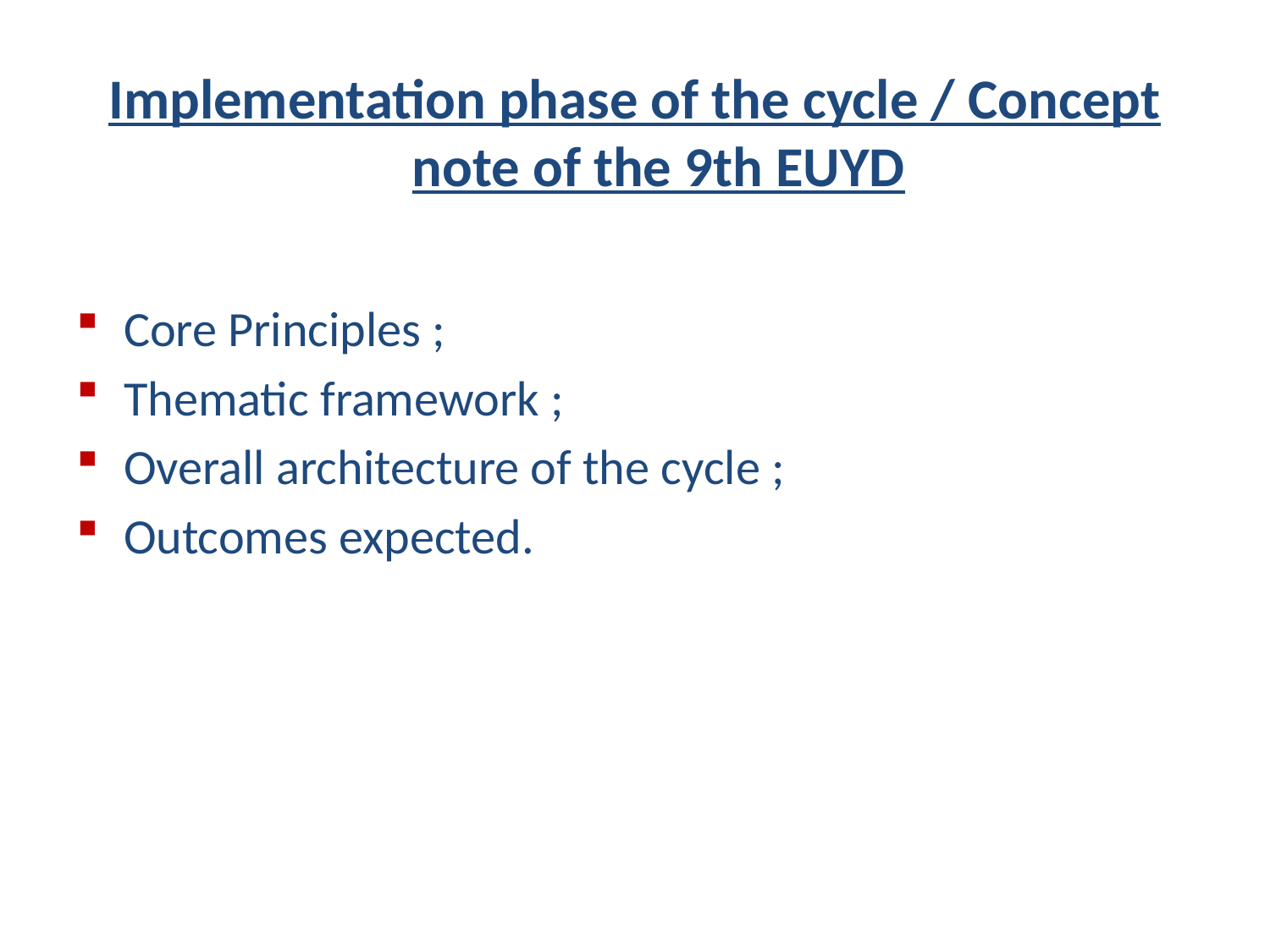

# Implementation phase of the cycle / Concept note of the 9th EUYD

Core Principles ;
Thematic framework ;
Overall architecture of the cycle ;
Outcomes expected.